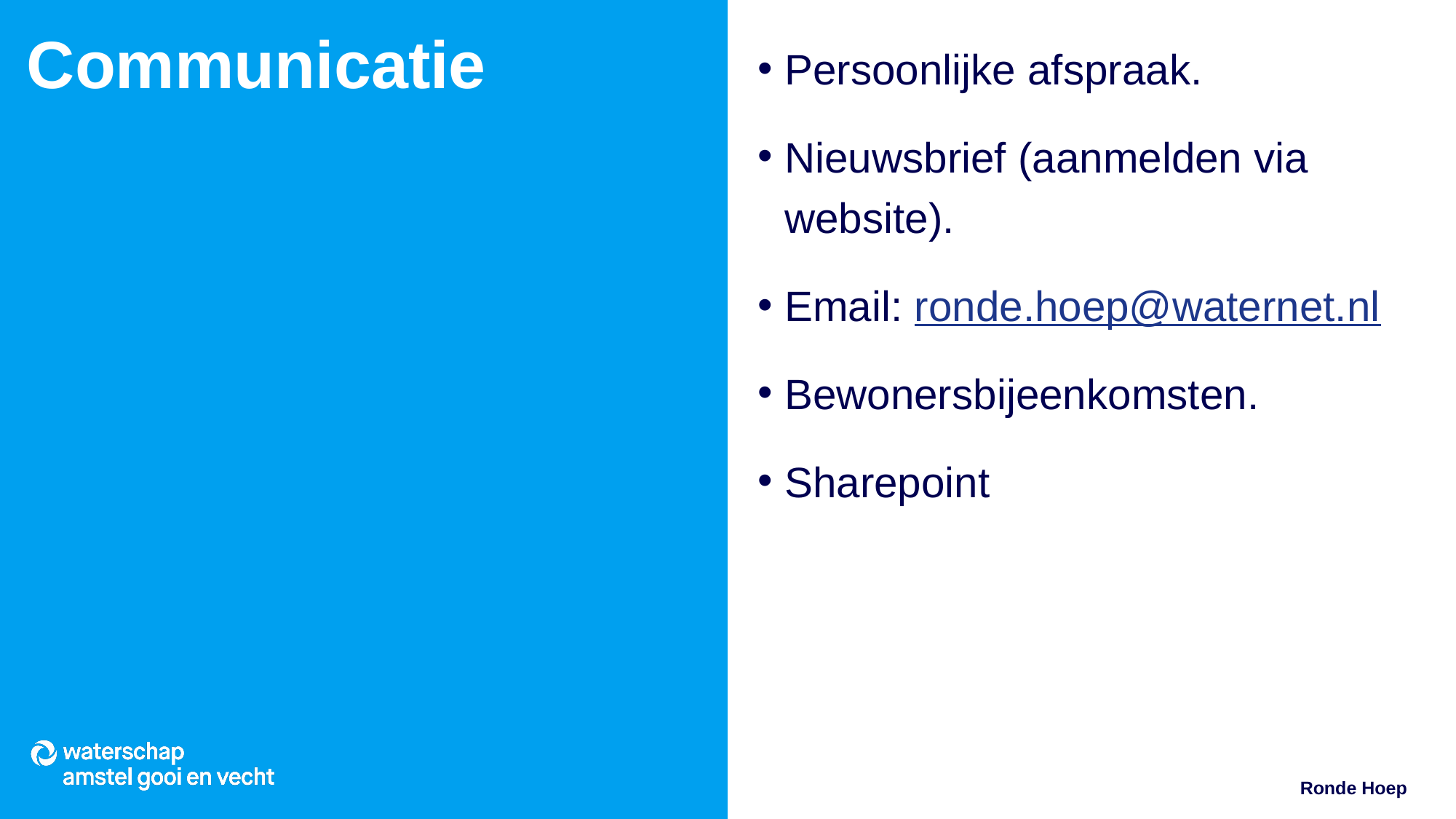

# Communicatie
Persoonlijke afspraak.
Nieuwsbrief (aanmelden via website).
Email: ronde.hoep@waternet.nl
Bewonersbijeenkomsten.
Sharepoint